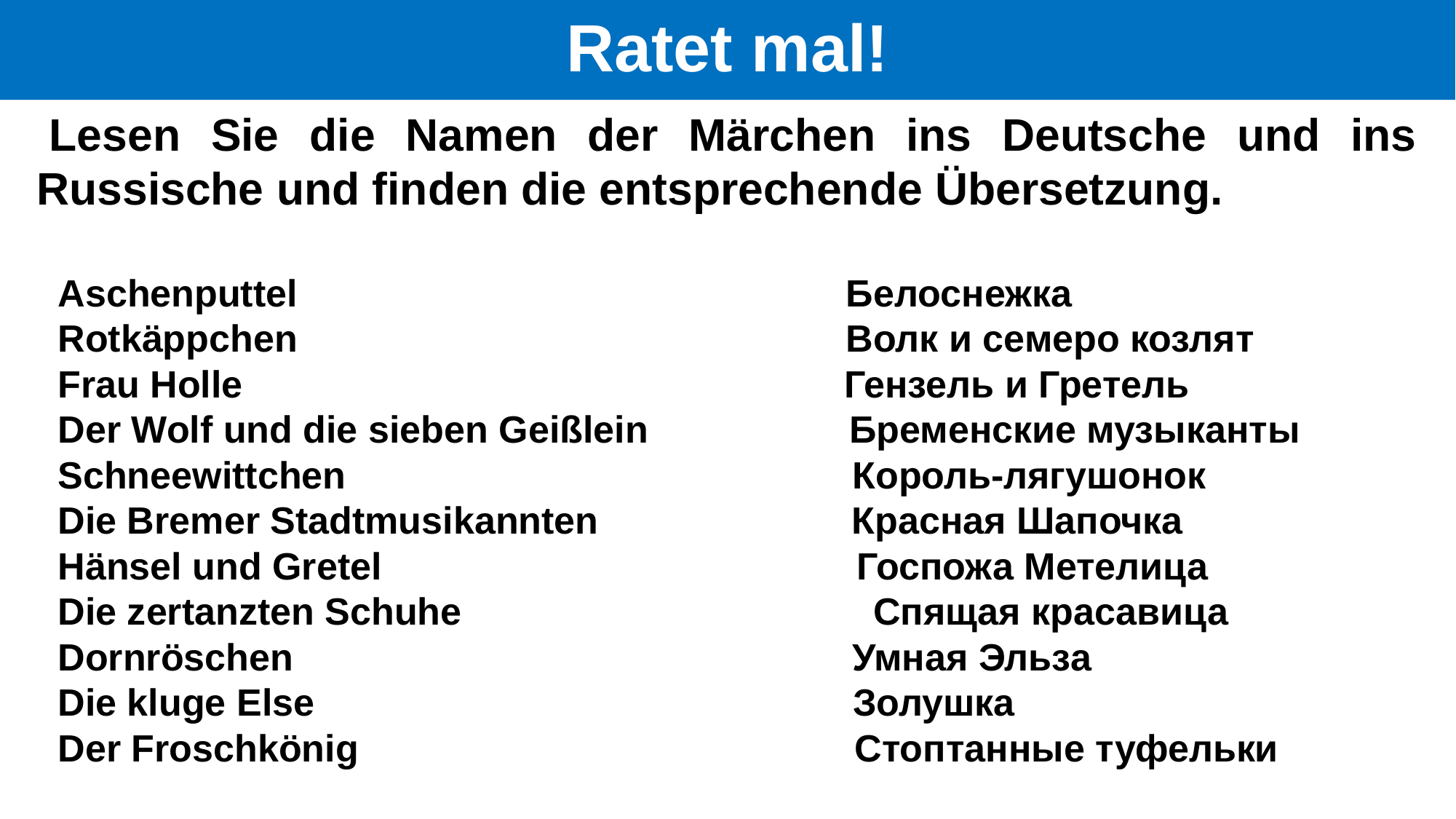

Ratet mal!
 Lesen Sie die Namen der Märchen ins Deutsche und ins Russische und finden die entsprechende Übersetzung.

  Aschenputtel                                                    Белоснежка
  Rotkäppchen                                                    Волк и семеро козлят
  Frau Holle                                                         Гензель и Гретель
  Der Wolf und die sieben Geißlein                   Бременские музыканты
  Schneewittchen                                                Король-лягушонок
  Die Bremer Stadtmusikannten                        Красная Шапочка
  Hänsel und Gretel                                             Госпожа Метелица
  Die zertanzten Schuhe                                       Спящая красавица
  Dornröschen                                                     Умная Эльза
  Die kluge Else                                                   Золушка
  Der Froschkönig                                               Стоптанные туфельки